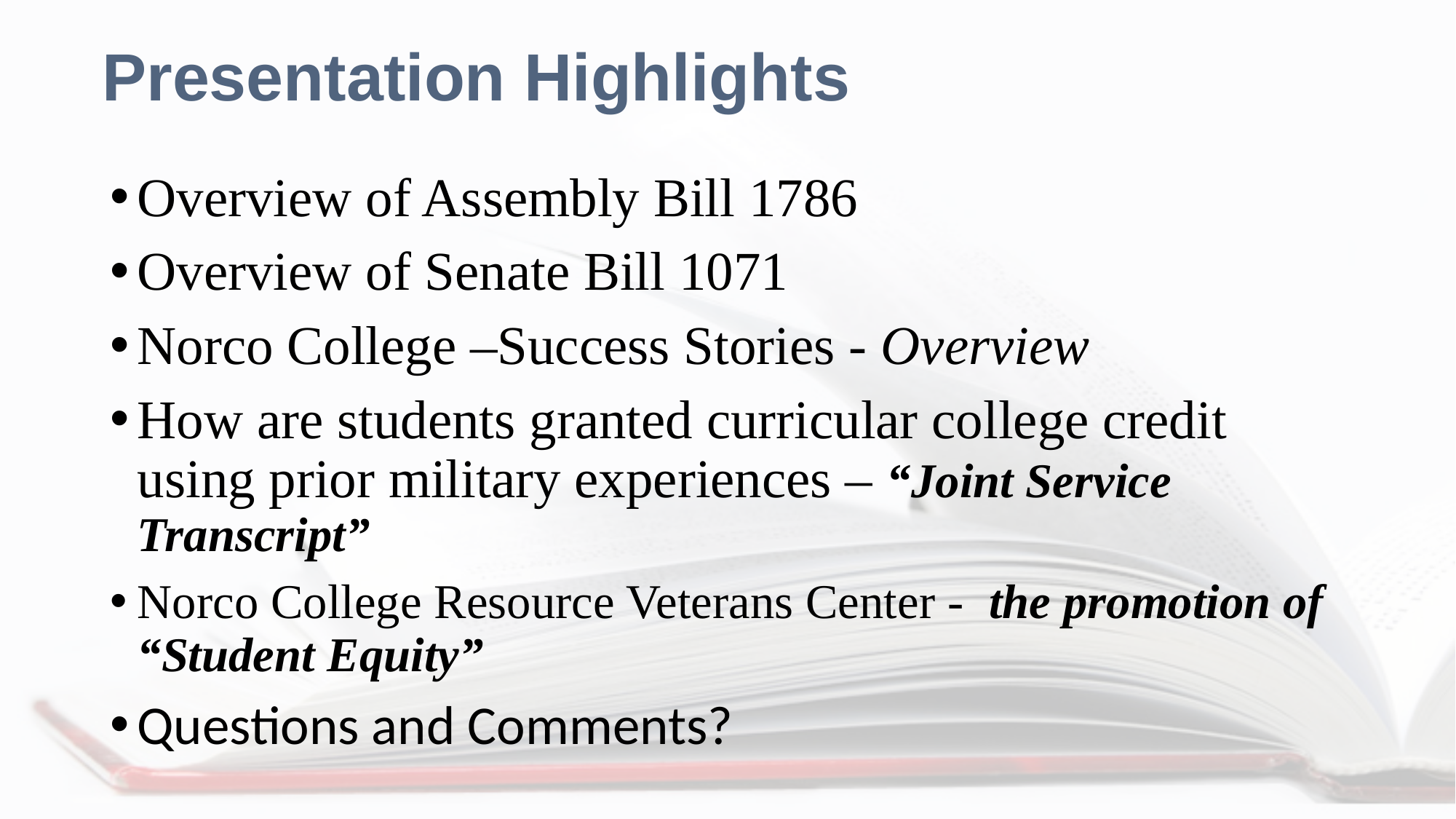

# Presentation Highlights

Overview of Assembly Bill 1786
Overview of Senate Bill 1071
Norco College –Success Stories - Overview
How are students granted curricular college credit using prior military experiences – “Joint Service Transcript”
Norco College Resource Veterans Center -  the promotion of “Student Equity”
Questions and Comments?